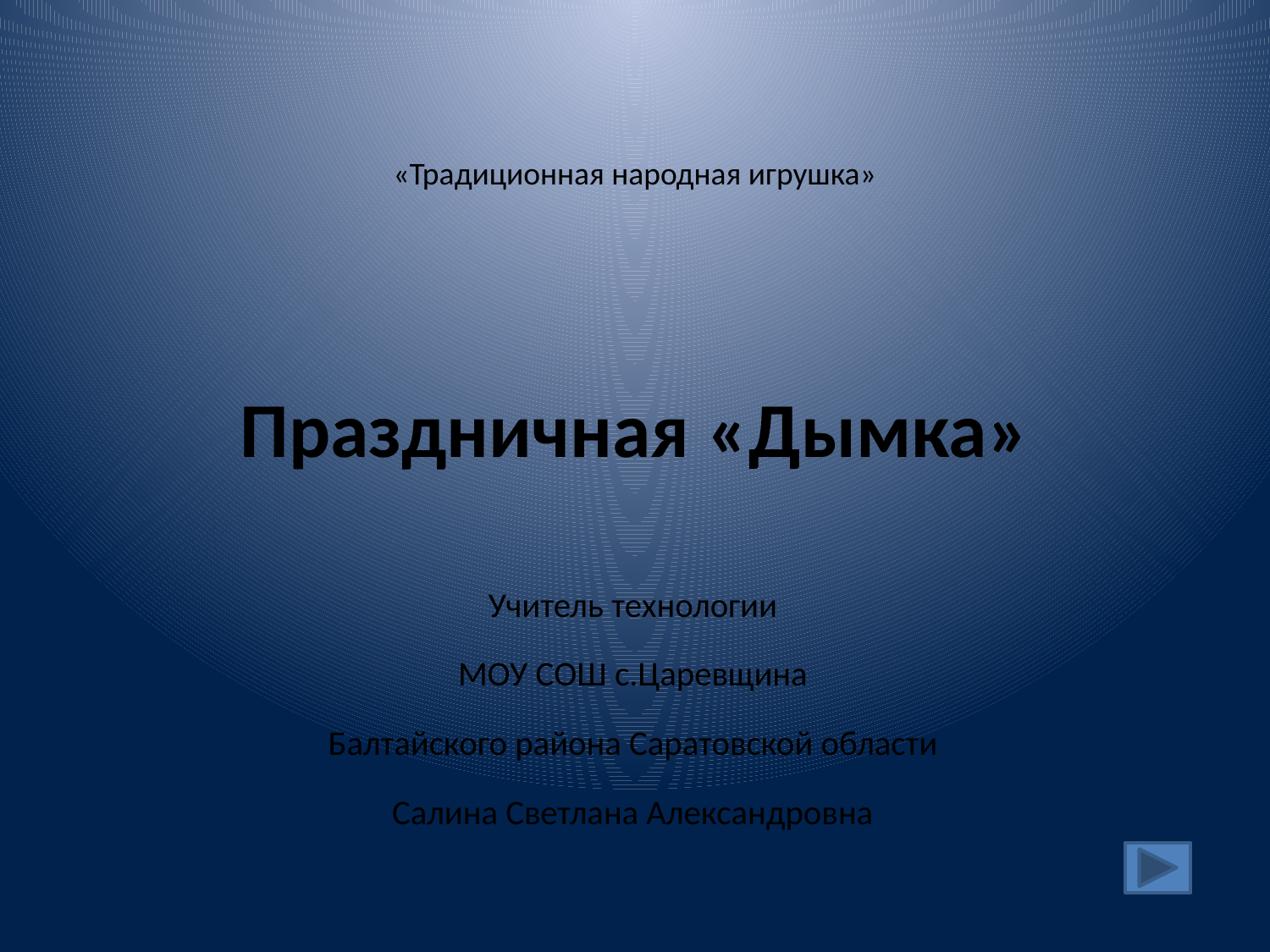

«Традиционная народная игрушка»
# Праздничная «Дымка»
Учитель технологии
МОУ СОШ с.Царевщина
Балтайского района Саратовской области
Салина Светлана Александровна